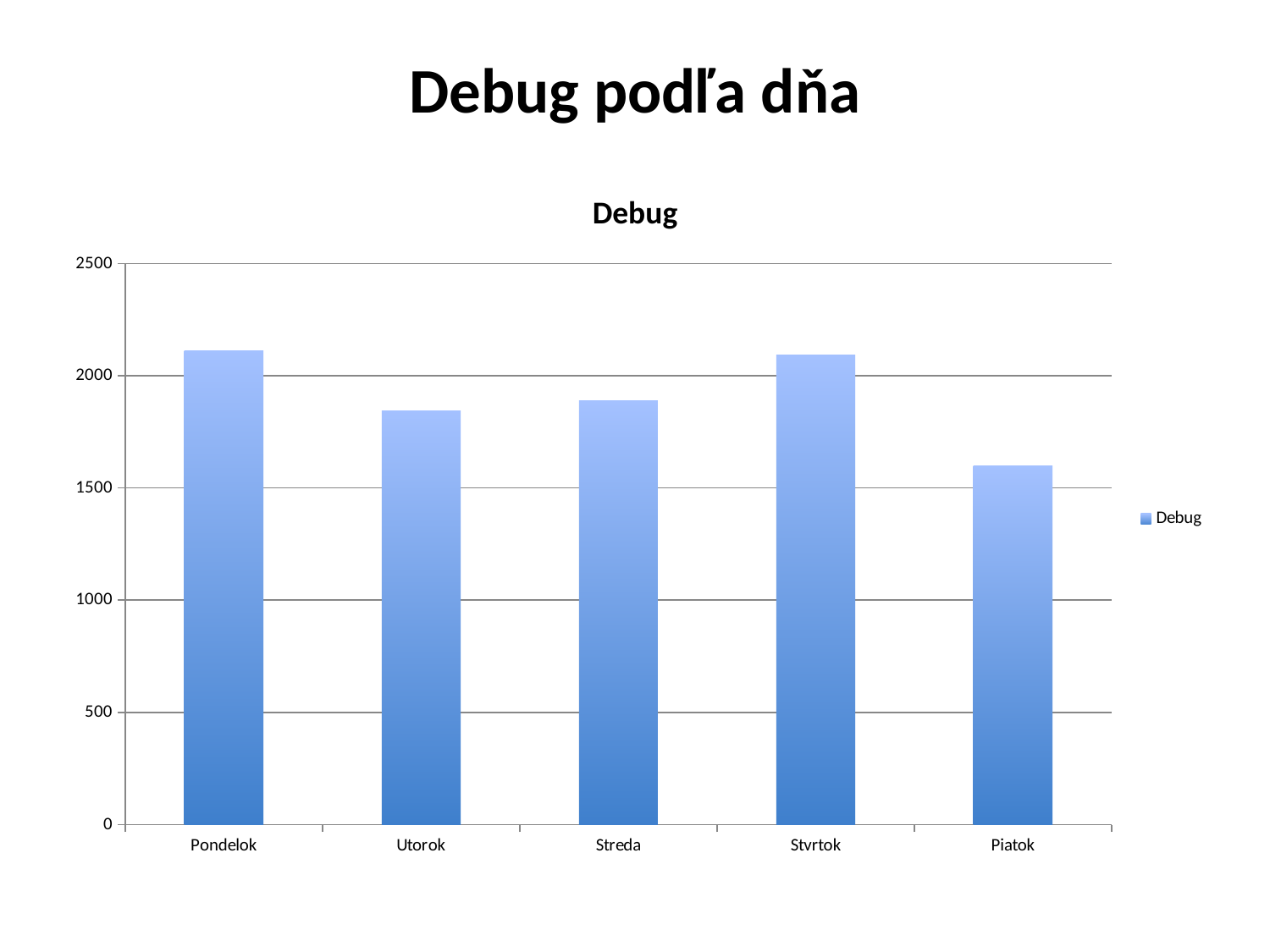

Debug podľa dňa

### Chart:

| Category |  |
|---|---|
| Pondelok | 2112.0 |
| Utorok | 1843.0 |
| Streda | 1888.0 |
| Stvrtok | 2091.0 |
| Piatok | 1597.0 |